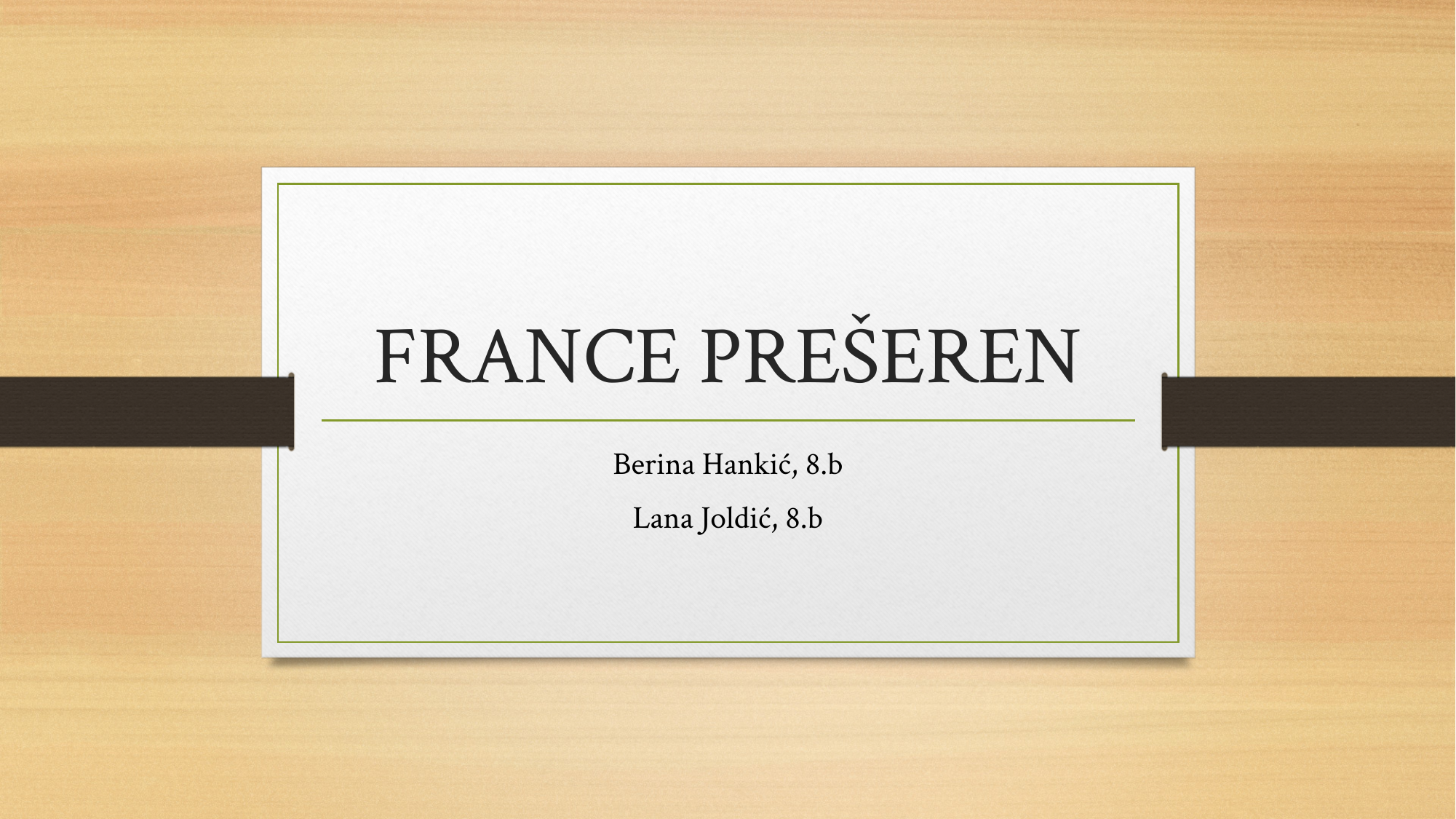

# FRANCE PREŠEREN
Berina Hankić, 8.b
Lana Joldić, 8.b